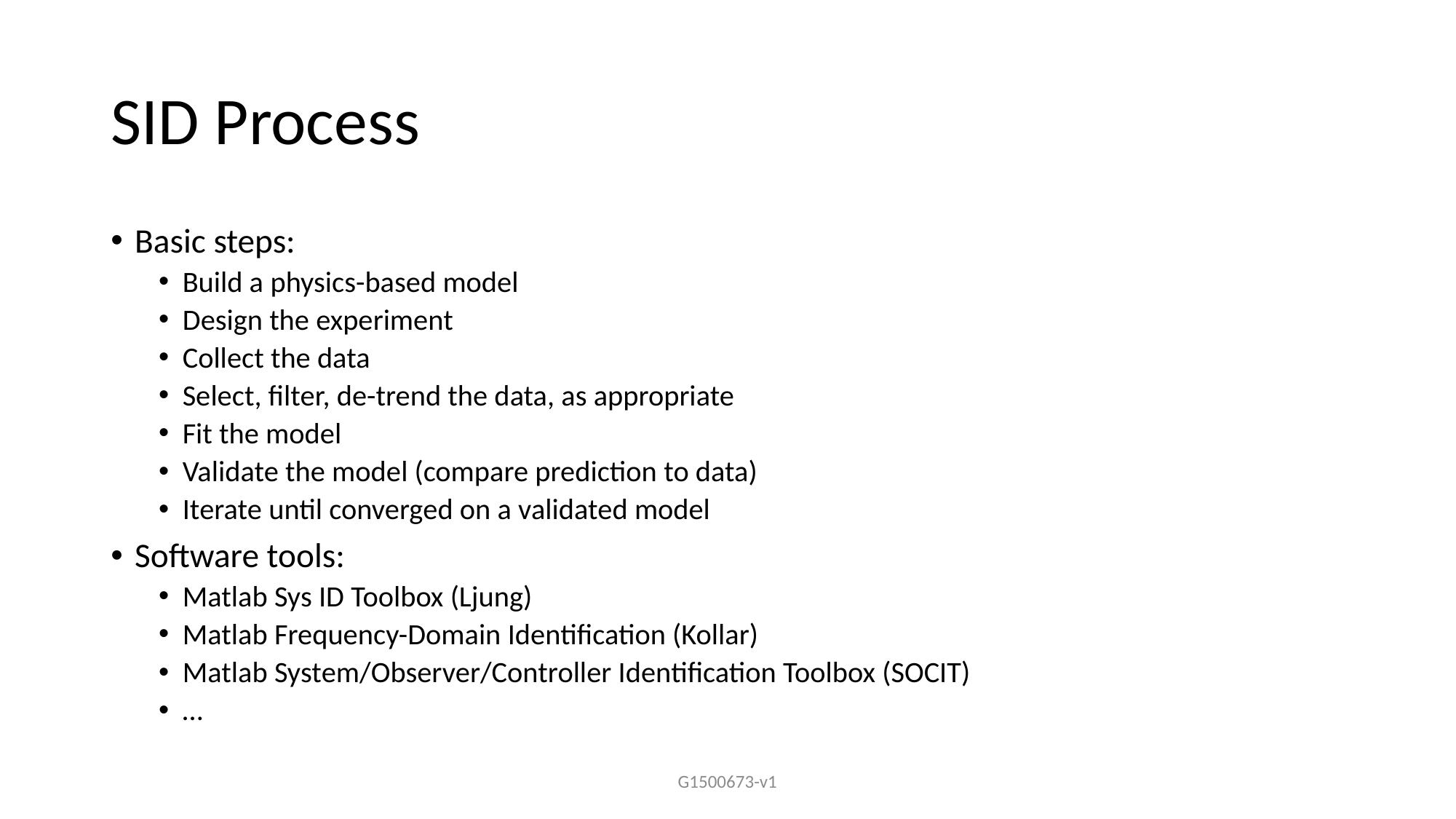

# SID Process
Basic steps:
Build a physics-based model
Design the experiment
Collect the data
Select, filter, de-trend the data, as appropriate
Fit the model
Validate the model (compare prediction to data)
Iterate until converged on a validated model
Software tools:
Matlab Sys ID Toolbox (Ljung)
Matlab Frequency-Domain Identification (Kollar)
Matlab System/Observer/Controller Identification Toolbox (SOCIT)
…
G1500673-v1